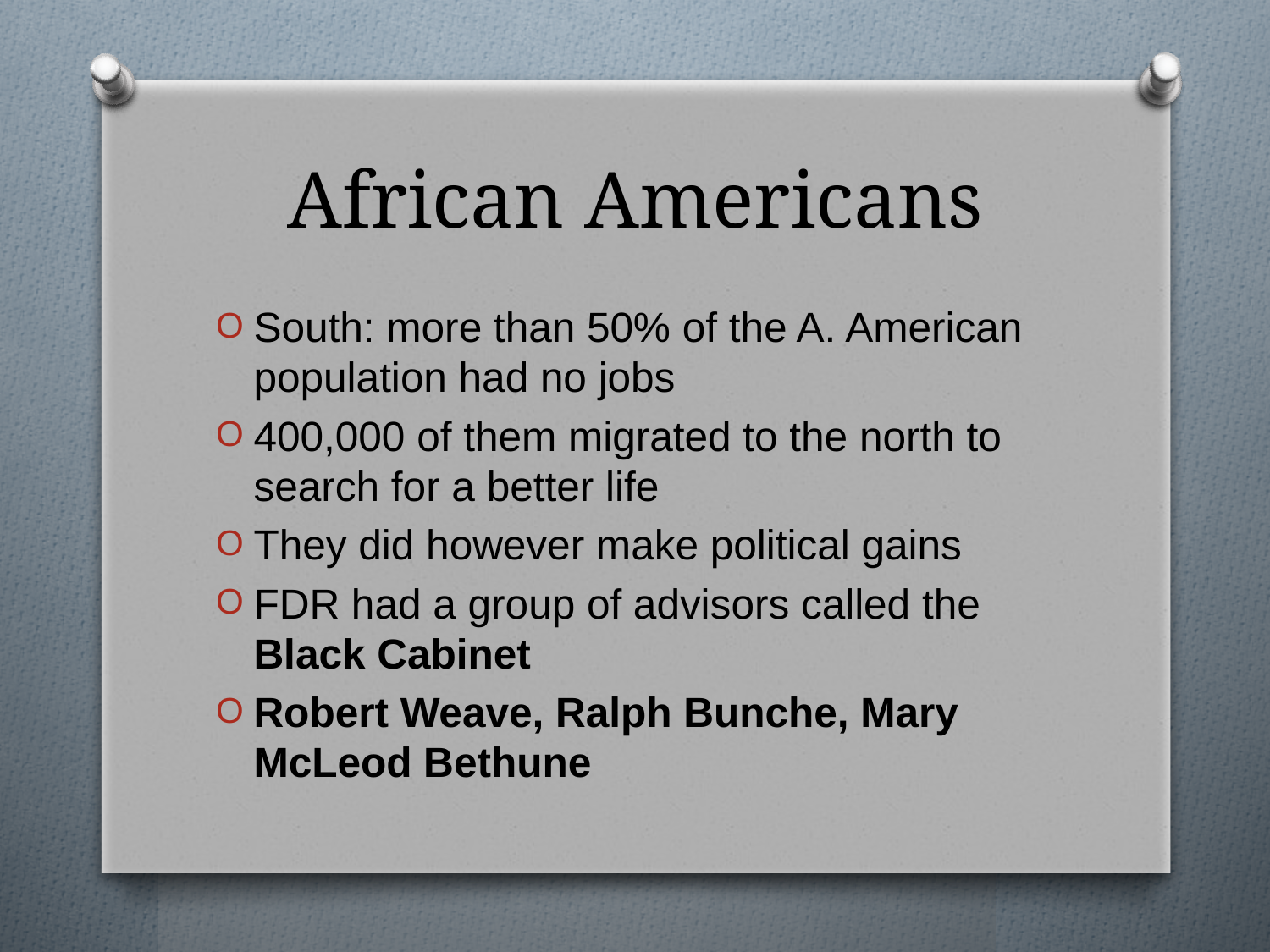

# African Americans
South: more than 50% of the A. American population had no jobs
400,000 of them migrated to the north to search for a better life
They did however make political gains
FDR had a group of advisors called the Black Cabinet
Robert Weave, Ralph Bunche, Mary McLeod Bethune